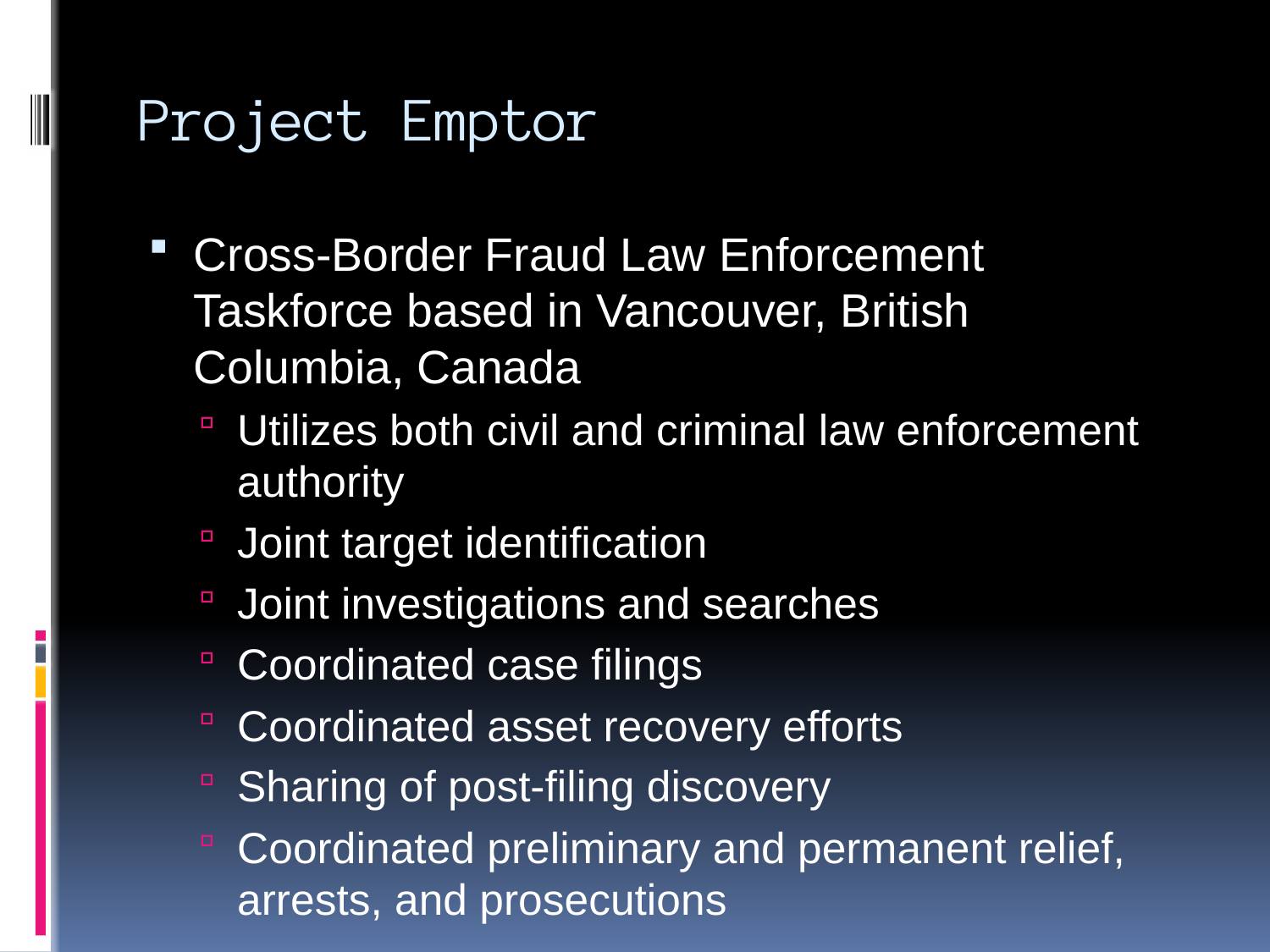

# Project Emptor
Cross-Border Fraud Law Enforcement Taskforce based in Vancouver, British Columbia, Canada
Utilizes both civil and criminal law enforcement authority
Joint target identification
Joint investigations and searches
Coordinated case filings
Coordinated asset recovery efforts
Sharing of post-filing discovery
Coordinated preliminary and permanent relief, arrests, and prosecutions